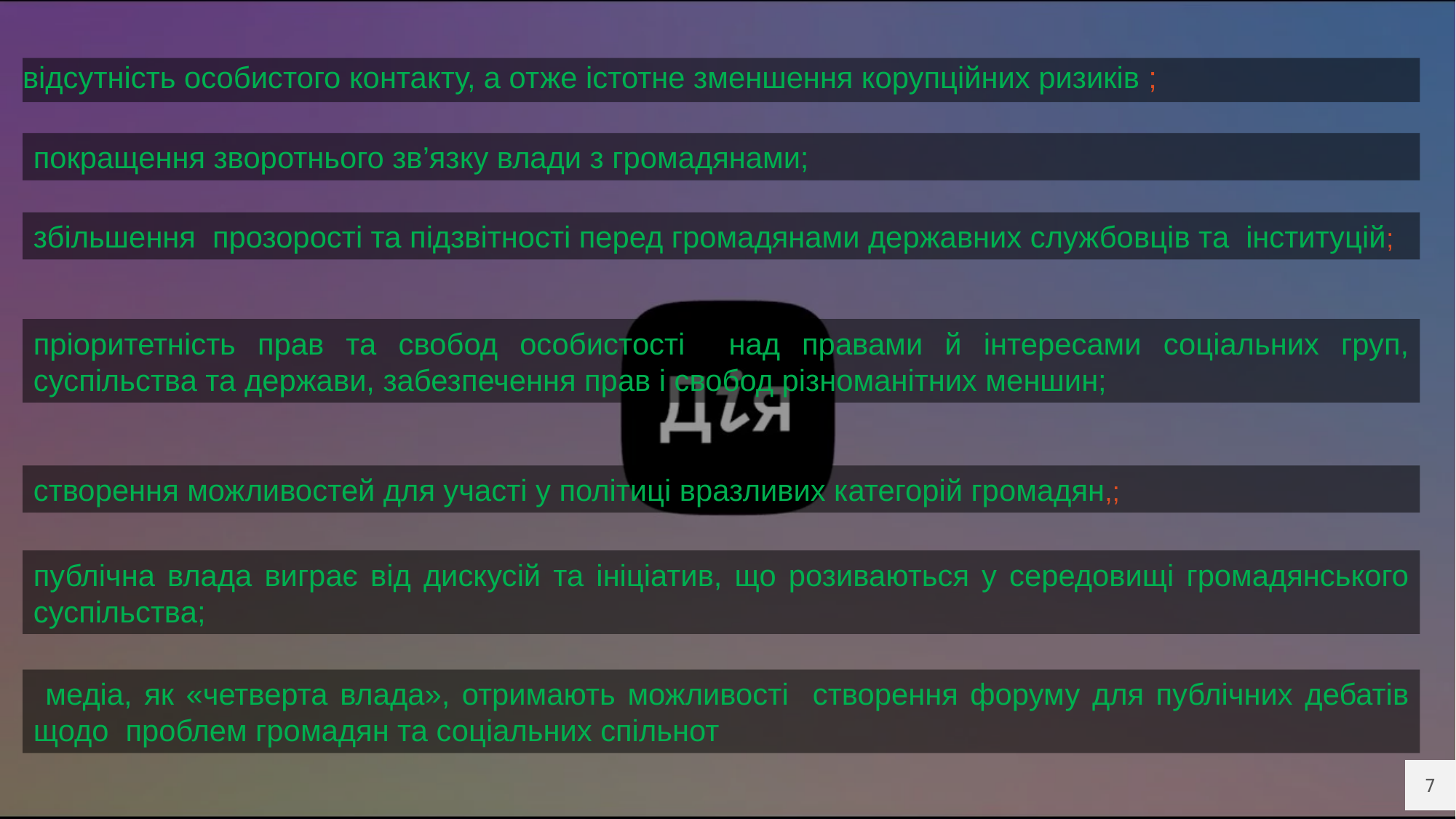

відсутність особистого контакту, а отже істотне зменшення корупційних ризиків ;
покращення зворотнього зв’язку влади з громадянами;
збільшення  прозорості та підзвітності перед громадянами державних службовців та  інституцій;
пріоритетність прав та свобод особистості  над правами й інтересами соціальних груп, суспільства та держави, забезпечення прав і свобод різноманітних меншин;
створення можливостей для участі у політиці вразливих категорій громадян,;
публічна влада виграє від дискусій та ініціатив, що розиваються у середовищі громадянського суспільства;
 медіа, як «четверта влада», отримають можливості  створення форуму для публічних дебатів щодо  проблем громадян та соціальних спільнот
7